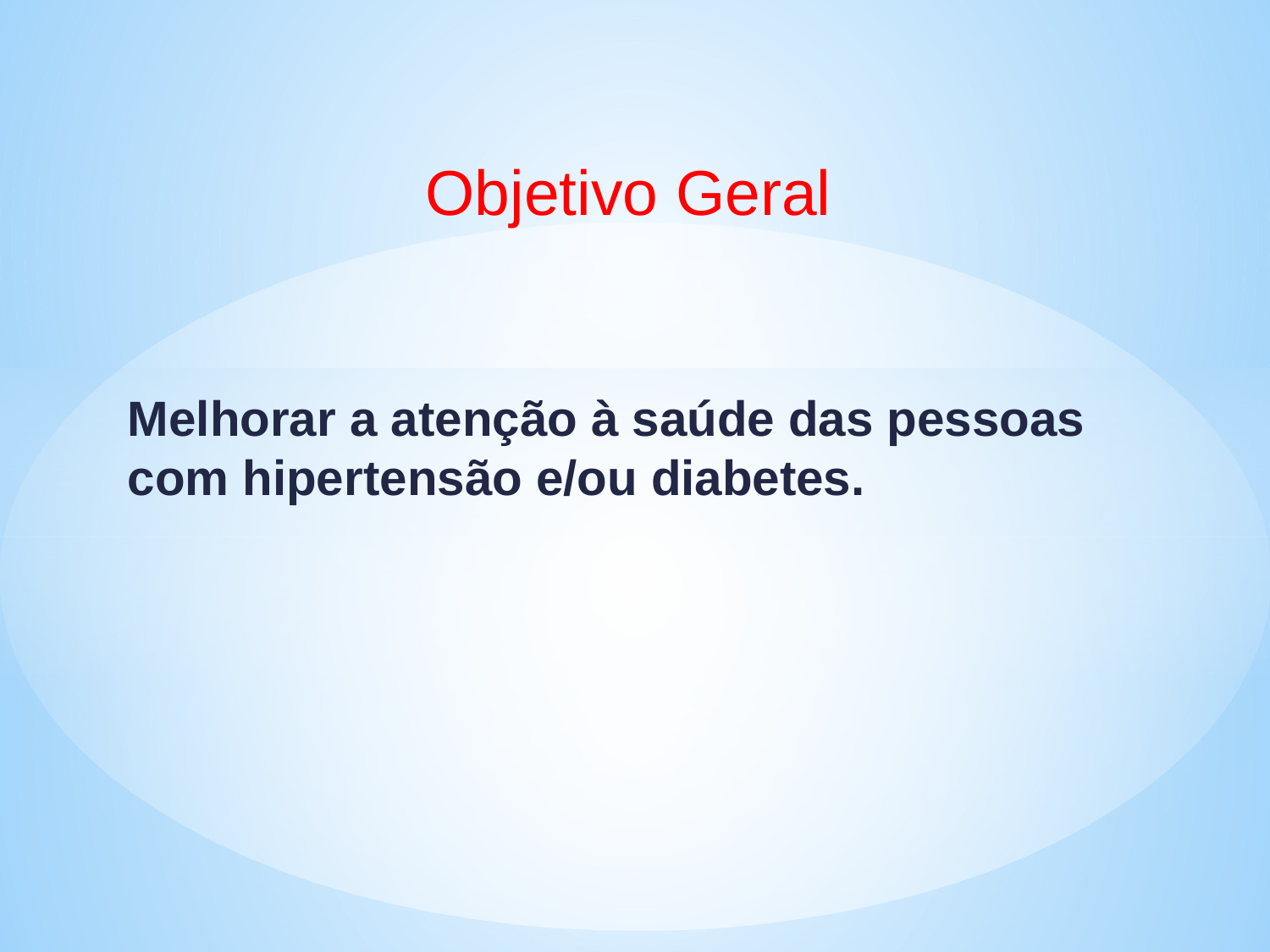

Objetivo Geral

Melhorar a atenção à saúde das pessoas com hipertensão e/ou diabetes.